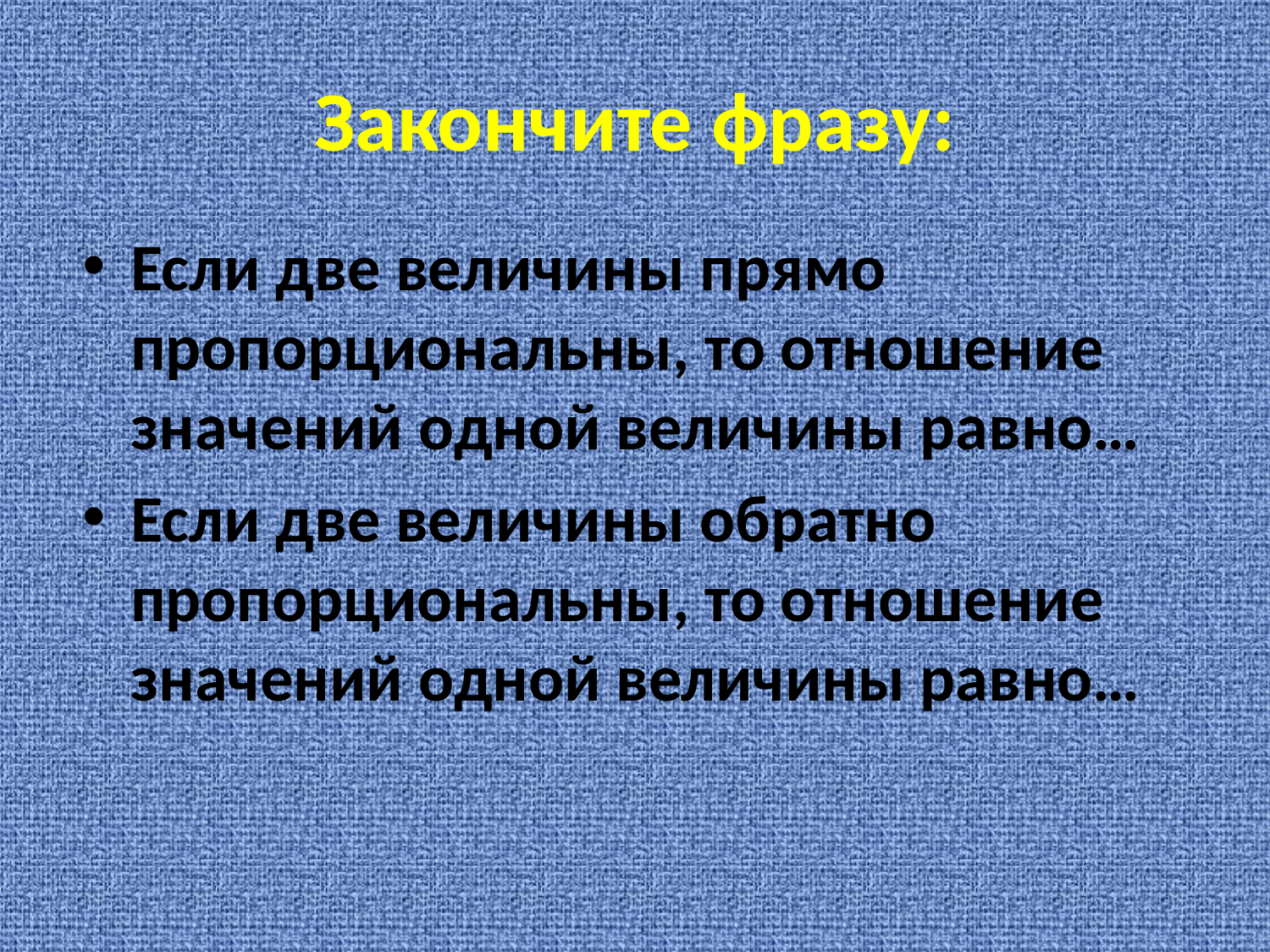

# Закончите фразу:
Если две величины прямо пропорциональны, то отношение значений одной величины равно…
Если две величины обратно пропорциональны, то отношение значений одной величины равно…